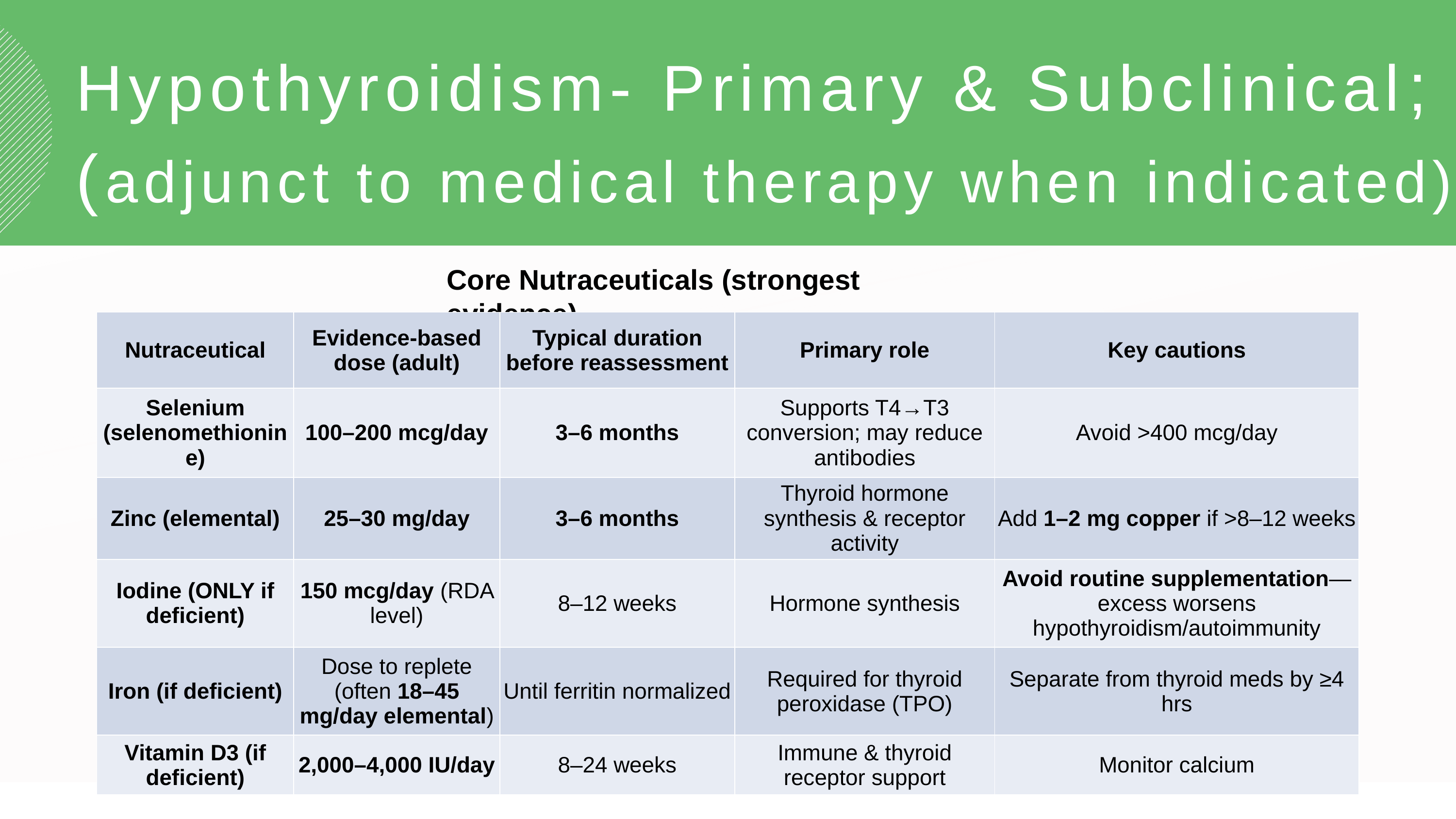

Hypothyroidism- Primary & Subclinical; (adjunct to medical therapy when indicated)
Core Nutraceuticals (strongest evidence)
| Nutraceutical | Evidence-based dose (adult) | Typical duration before reassessment | Primary role | Key cautions |
| --- | --- | --- | --- | --- |
| Selenium (selenomethionine) | 100–200 mcg/day | 3–6 months | Supports T4→T3 conversion; may reduce antibodies | Avoid >400 mcg/day |
| Zinc (elemental) | 25–30 mg/day | 3–6 months | Thyroid hormone synthesis & receptor activity | Add 1–2 mg copper if >8–12 weeks |
| Iodine (ONLY if deficient) | 150 mcg/day (RDA level) | 8–12 weeks | Hormone synthesis | Avoid routine supplementation—excess worsens hypothyroidism/autoimmunity |
| Iron (if deficient) | Dose to replete (often 18–45 mg/day elemental) | Until ferritin normalized | Required for thyroid peroxidase (TPO) | Separate from thyroid meds by ≥4 hrs |
| Vitamin D3 (if deficient) | 2,000–4,000 IU/day | 8–24 weeks | Immune & thyroid receptor support | Monitor calcium |